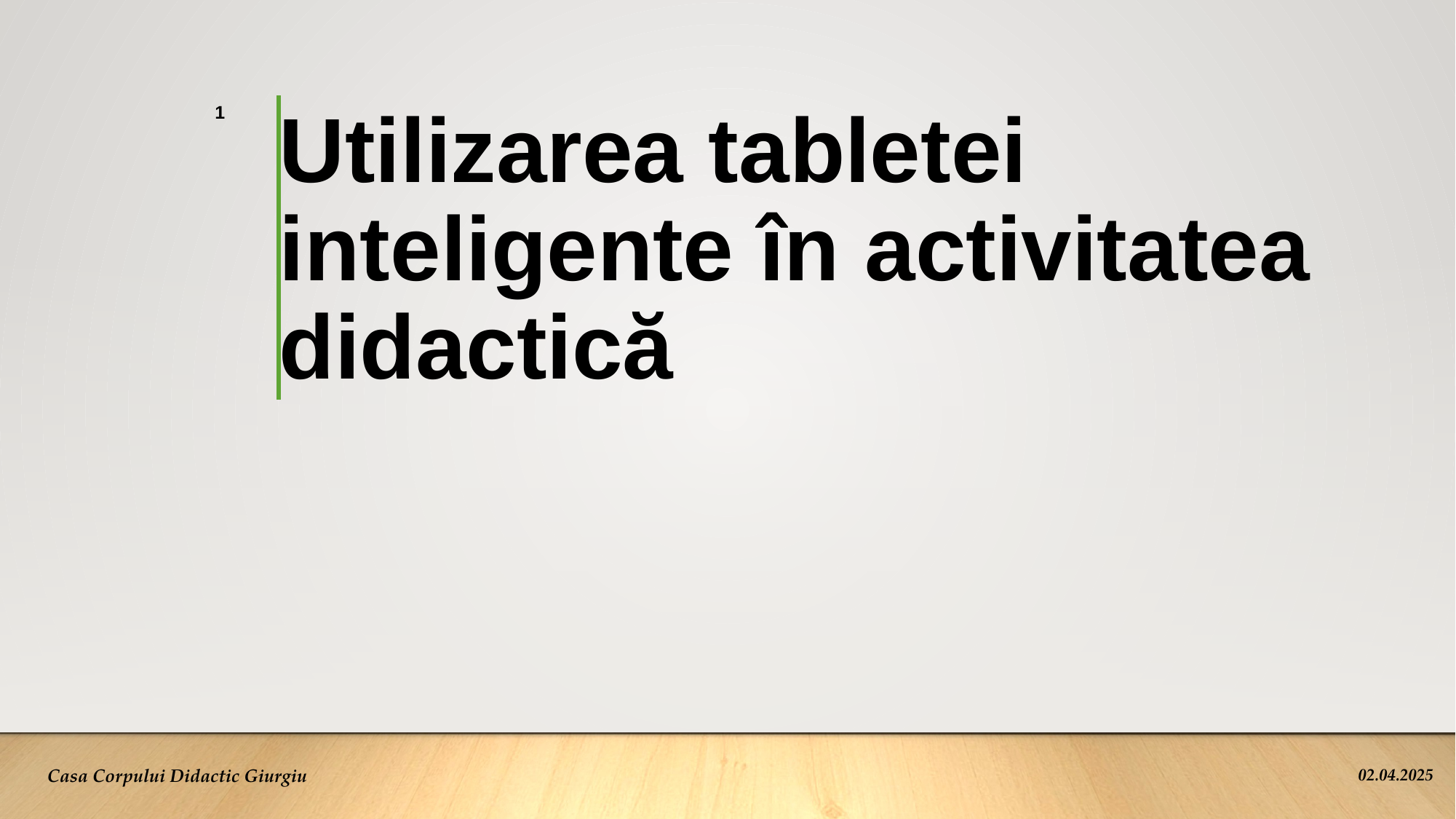

1
# Utilizarea tabletei inteligente în activitatea didactică